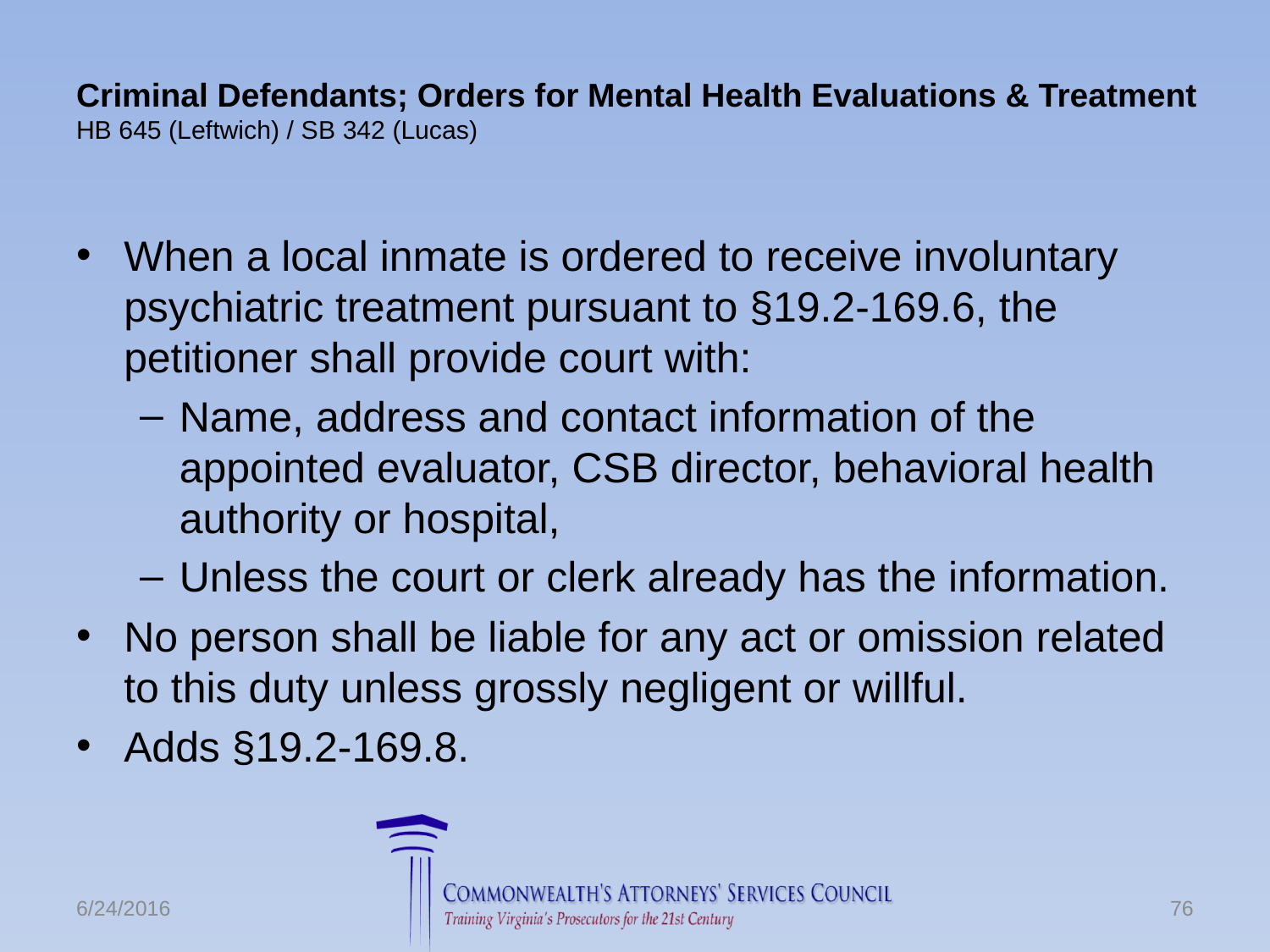

# Criminal Defendants; Orders for Mental Health Evaluations & Treatment HB 645 (Leftwich) / SB 342 (Lucas)
When a local inmate is ordered to receive involuntary psychiatric treatment pursuant to §19.2-169.6, the petitioner shall provide court with:
Name, address and contact information of the appointed evaluator, CSB director, behavioral health authority or hospital,
Unless the court or clerk already has the information.
No person shall be liable for any act or omission related to this duty unless grossly negligent or willful.
Adds §19.2-169.8.
6/24/2016
76